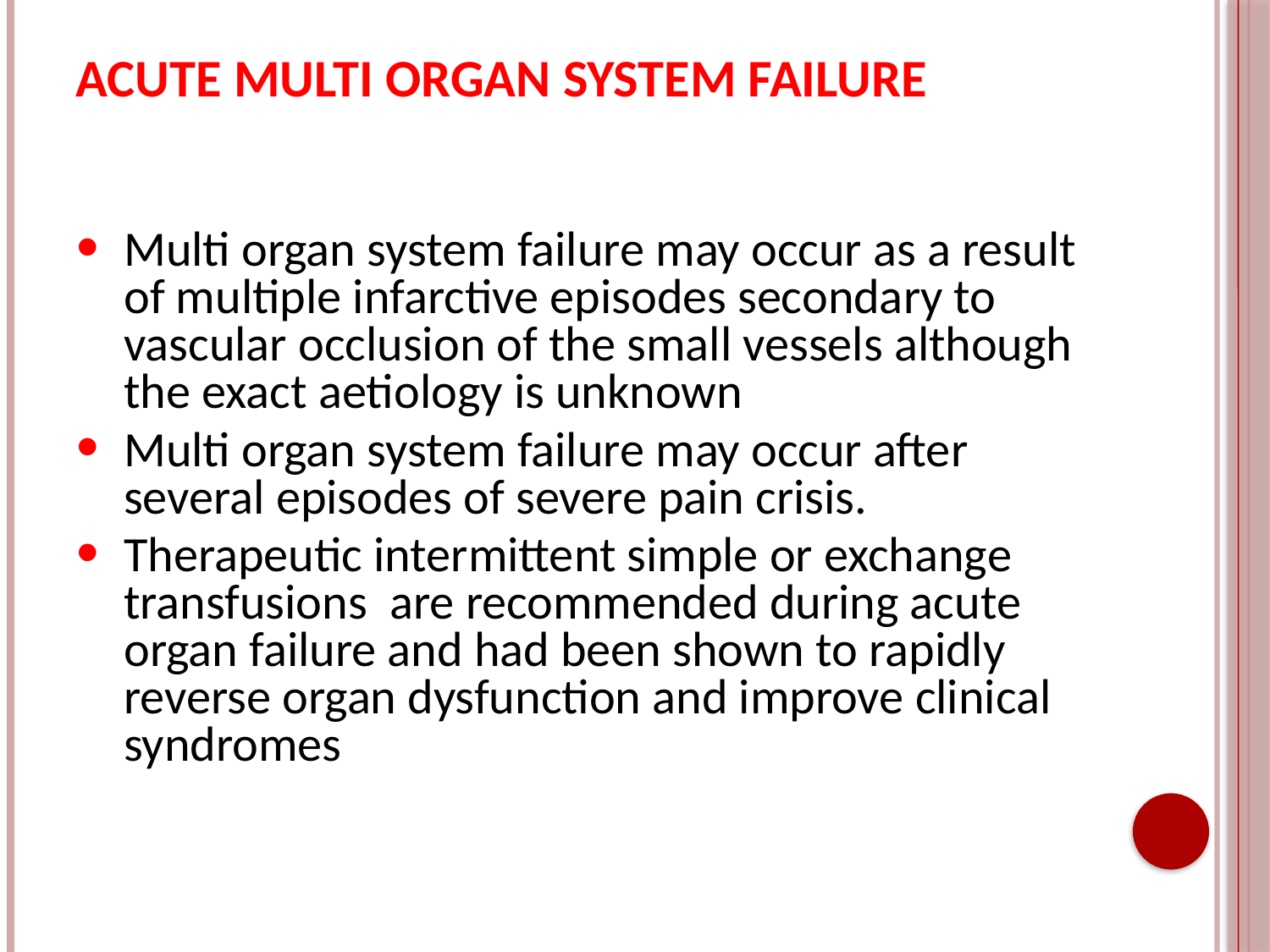

# Acute multi organ system failure
Multi organ system failure may occur as a result of multiple infarctive episodes secondary to vascular occlusion of the small vessels although the exact aetiology is unknown
Multi organ system failure may occur after several episodes of severe pain crisis.
Therapeutic intermittent simple or exchange transfusions  are recommended during acute organ failure and had been shown to rapidly reverse organ dysfunction and improve clinical syndromes